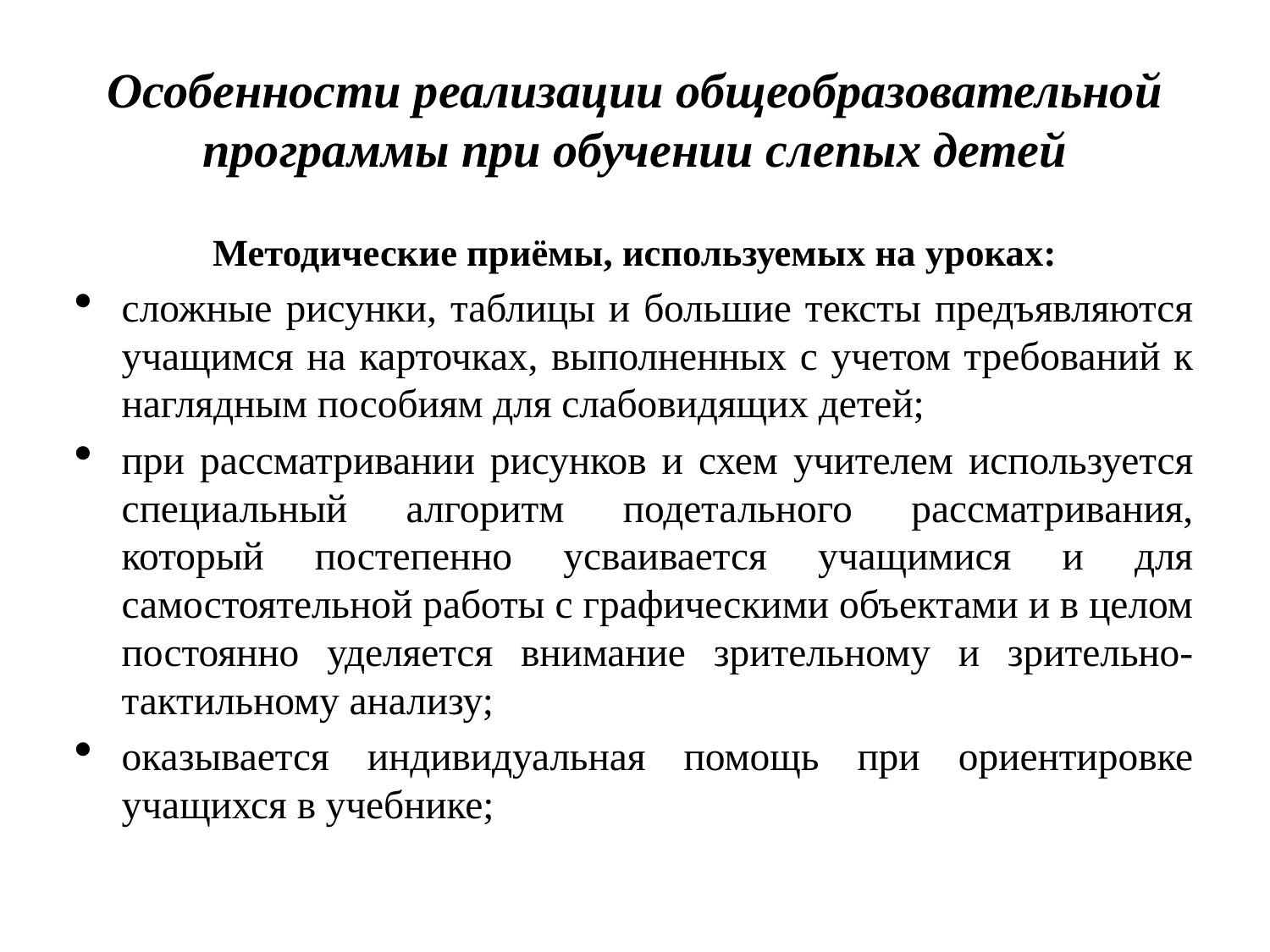

# Особенности реализации общеобразовательной программы при обучении слепых детей
Методические приёмы, используемых на уроках:
сложные рисунки, таблицы и большие тексты предъявляются учащимся на карточках, выполненных с учетом требований к наглядным пособиям для слабовидящих детей;
при рассматривании рисунков и схем учителем используется специальный алгоритм подетального рассматривания, который постепенно усваивается учащимися и для самостоятельной работы с графическими объектами и в целом постоянно уделяется внимание зрительному и зрительно-тактильному анализу;
оказывается индивидуальная помощь при ориентировке учащихся в учебнике;